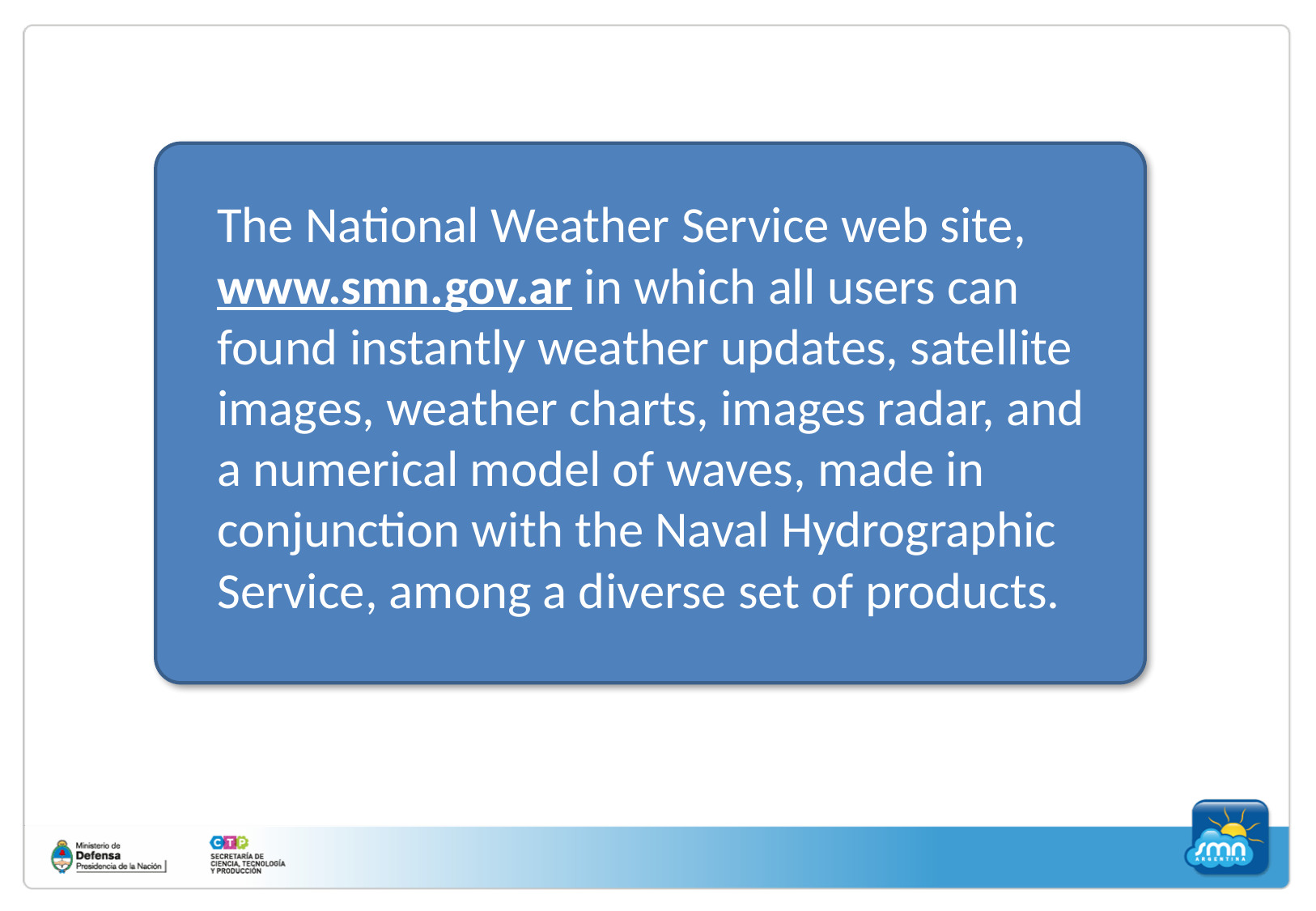

The National Weather Service web site, www.smn.gov.ar in which all users can found instantly weather updates, satellite images, weather charts, images radar, and a numerical model of waves, made in conjunction with the Naval Hydrographic Service, among a diverse set of products.